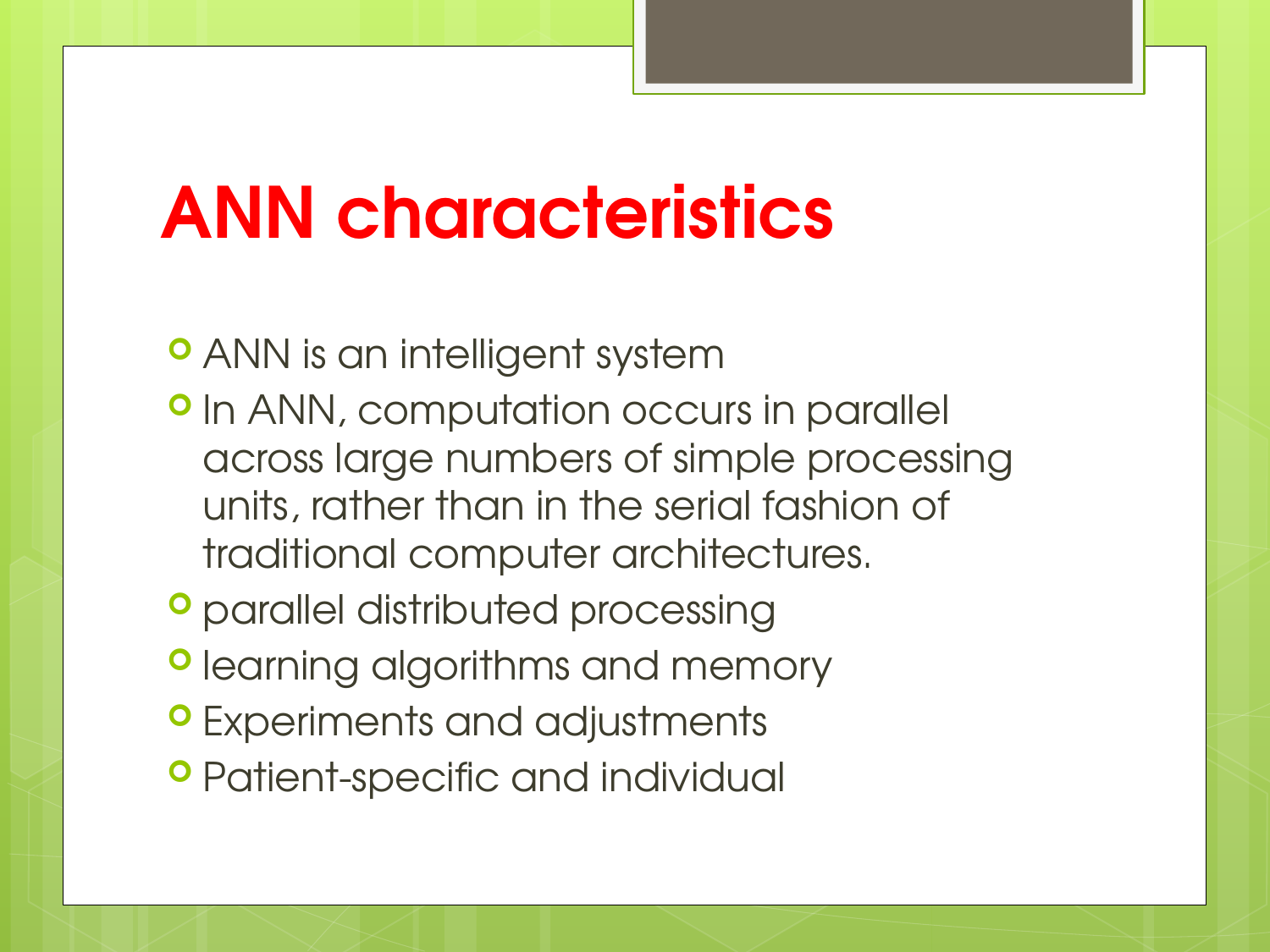

# ANN characteristics
ANN is an intelligent system
In ANN, computation occurs in parallel across large numbers of simple processing units, rather than in the serial fashion of traditional computer architectures.
parallel distributed processing
learning algorithms and memory
Experiments and adjustments
Patient-specific and individual